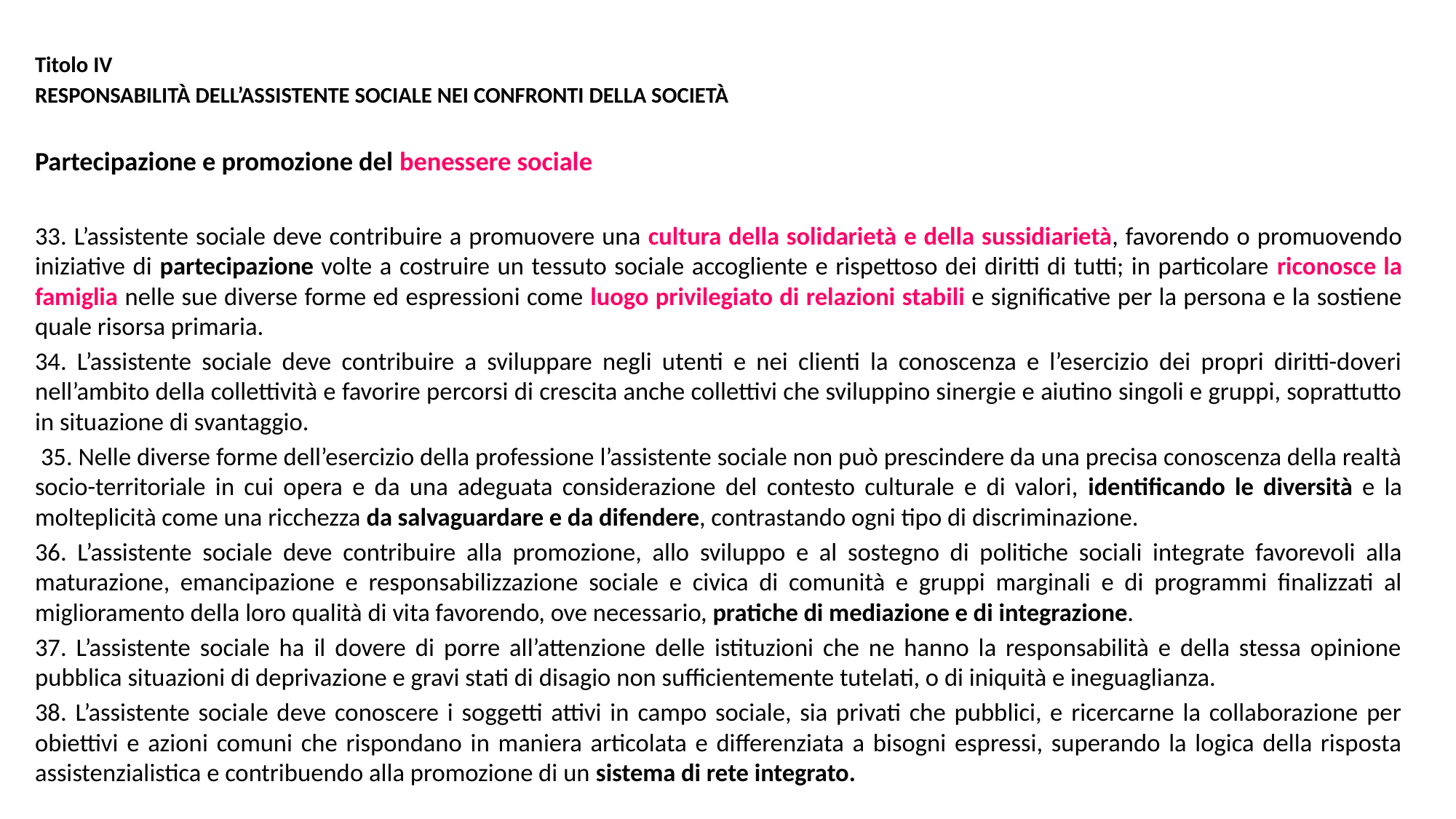

Titolo IV
RESPONSABILITÀ DELL’ASSISTENTE SOCIALE NEI CONFRONTI DELLA SOCIETÀ

Partecipazione e promozione del benessere sociale

33. L’assistente sociale deve contribuire a promuovere una cultura della solidarietà e della sussidiarietà, favorendo o promuovendo iniziative di partecipazione volte a costruire un tessuto sociale accogliente e rispettoso dei diritti di tutti; in particolare riconosce la famiglia nelle sue diverse forme ed espressioni come luogo privilegiato di relazioni stabili e significative per la persona e la sostiene quale risorsa primaria.
34. L’assistente sociale deve contribuire a sviluppare negli utenti e nei clienti la conoscenza e l’esercizio dei propri diritti-doveri nell’ambito della collettività e favorire percorsi di crescita anche collettivi che sviluppino sinergie e aiutino singoli e gruppi, soprattutto in situazione di svantaggio.
 35. Nelle diverse forme dell’esercizio della professione l’assistente sociale non può prescindere da una precisa conoscenza della realtà socio-territoriale in cui opera e da una adeguata considerazione del contesto culturale e di valori, identificando le diversità e la molteplicità come una ricchezza da salvaguardare e da difendere, contrastando ogni tipo di discriminazione.
36. L’assistente sociale deve contribuire alla promozione, allo sviluppo e al sostegno di politiche sociali integrate favorevoli alla maturazione, emancipazione e responsabilizzazione sociale e civica di comunità e gruppi marginali e di programmi finalizzati al miglioramento della loro qualità di vita favorendo, ove necessario, pratiche di mediazione e di integrazione.
37. L’assistente sociale ha il dovere di porre all’attenzione delle istituzioni che ne hanno la responsabilità e della stessa opinione pubblica situazioni di deprivazione e gravi stati di disagio non sufficientemente tutelati, o di iniquità e ineguaglianza.
38. L’assistente sociale deve conoscere i soggetti attivi in campo sociale, sia privati che pubblici, e ricercarne la collaborazione per obiettivi e azioni comuni che rispondano in maniera articolata e differenziata a bisogni espressi, superando la logica della risposta assistenzialistica e contribuendo alla promozione di un sistema di rete integrato.